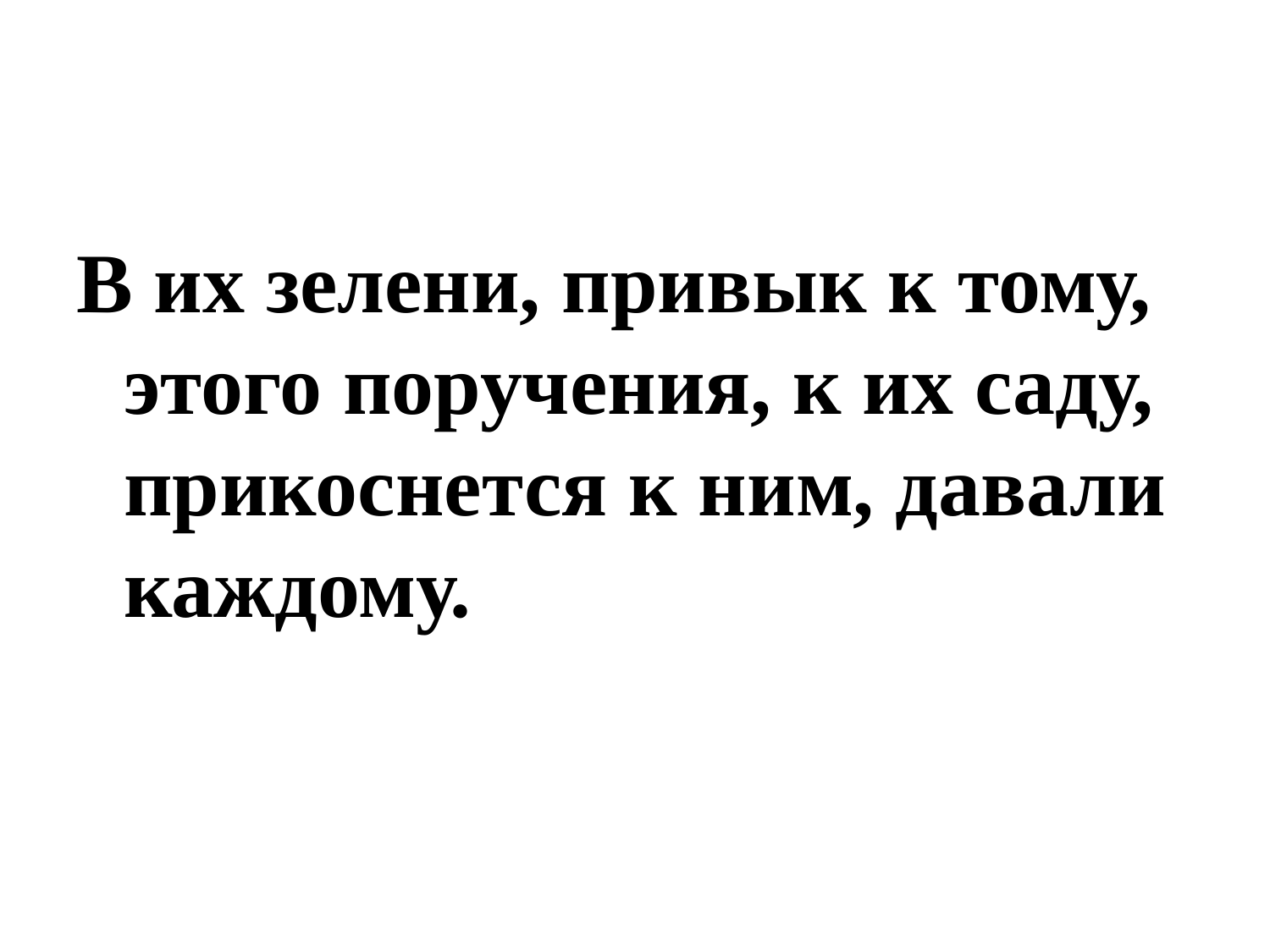

#
В их зелени, привык к тому, этого поручения, к их саду, прикоснется к ним, давали каждому.